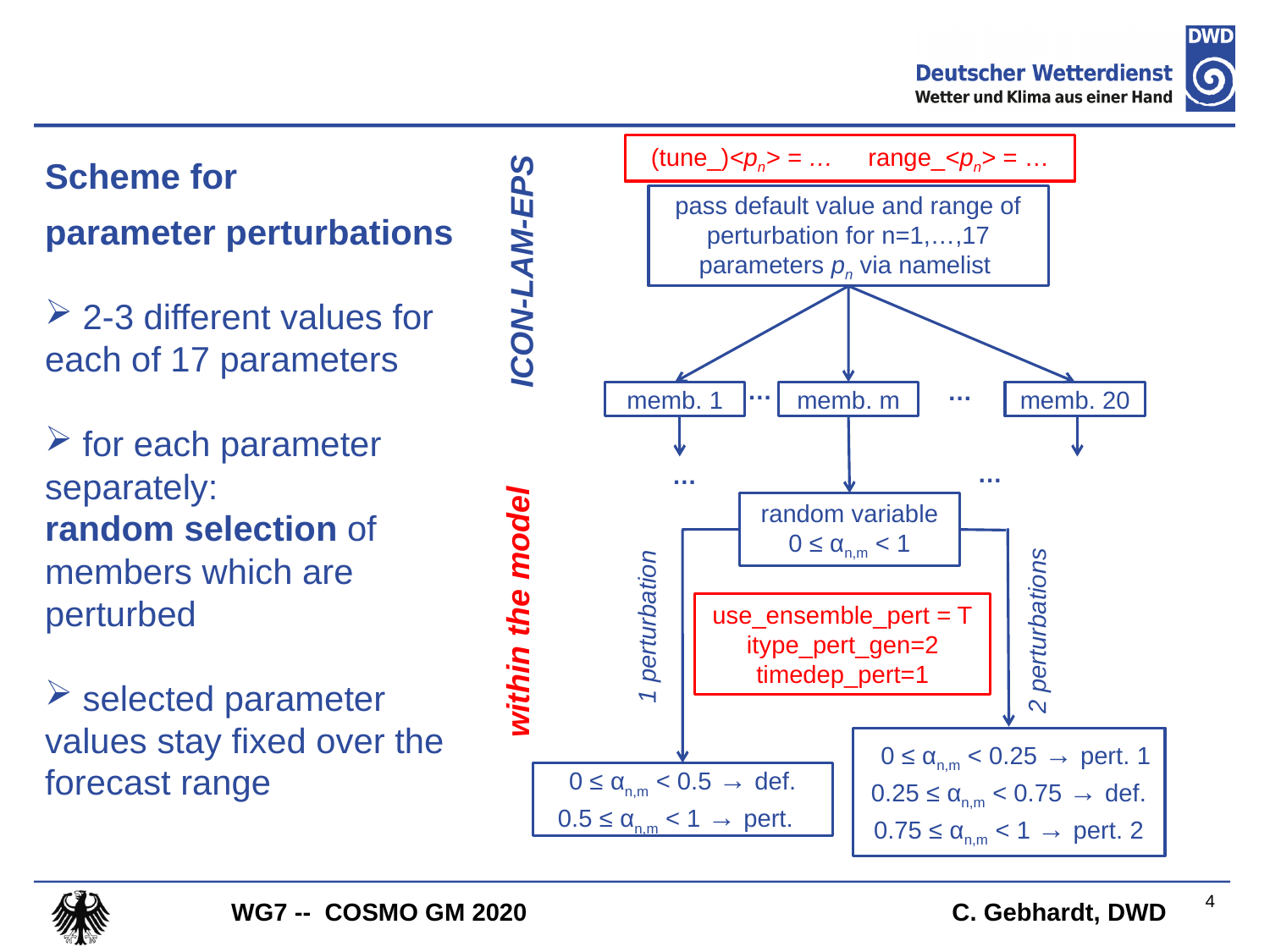

(tune_)<pn> = …     range_<pn> = …
Scheme for
parameter perturbations

 2-3 different values for each of 17 parameters

 for each parameter separately:
random selection of members which are perturbed

 selected parameter values stay fixed over the forecast range
pass default value and range of perturbation for n=1,…,17 parameters pn via namelist
…
…
memb. 1
memb. m
memb. 20
…
…
random variable
0 ≤ αn,m < 1
1 perturbation
2 perturbations
  0 ≤ αn,m < 0.25 → pert. 1
0.25 ≤ αn,m < 0.75 → def.
0.75 ≤ αn,m < 1 → pert. 2
0 ≤ αn,m < 0.5 → def.
0.5 ≤ αn,m < 1 → pert.
ICON-LAM-EPS
within the model
use_ensemble_pert = T
itype_pert_gen=2
timedep_pert=1
4
WG7 --  COSMO GM 2020                                                             C. Gebhardt, DWD